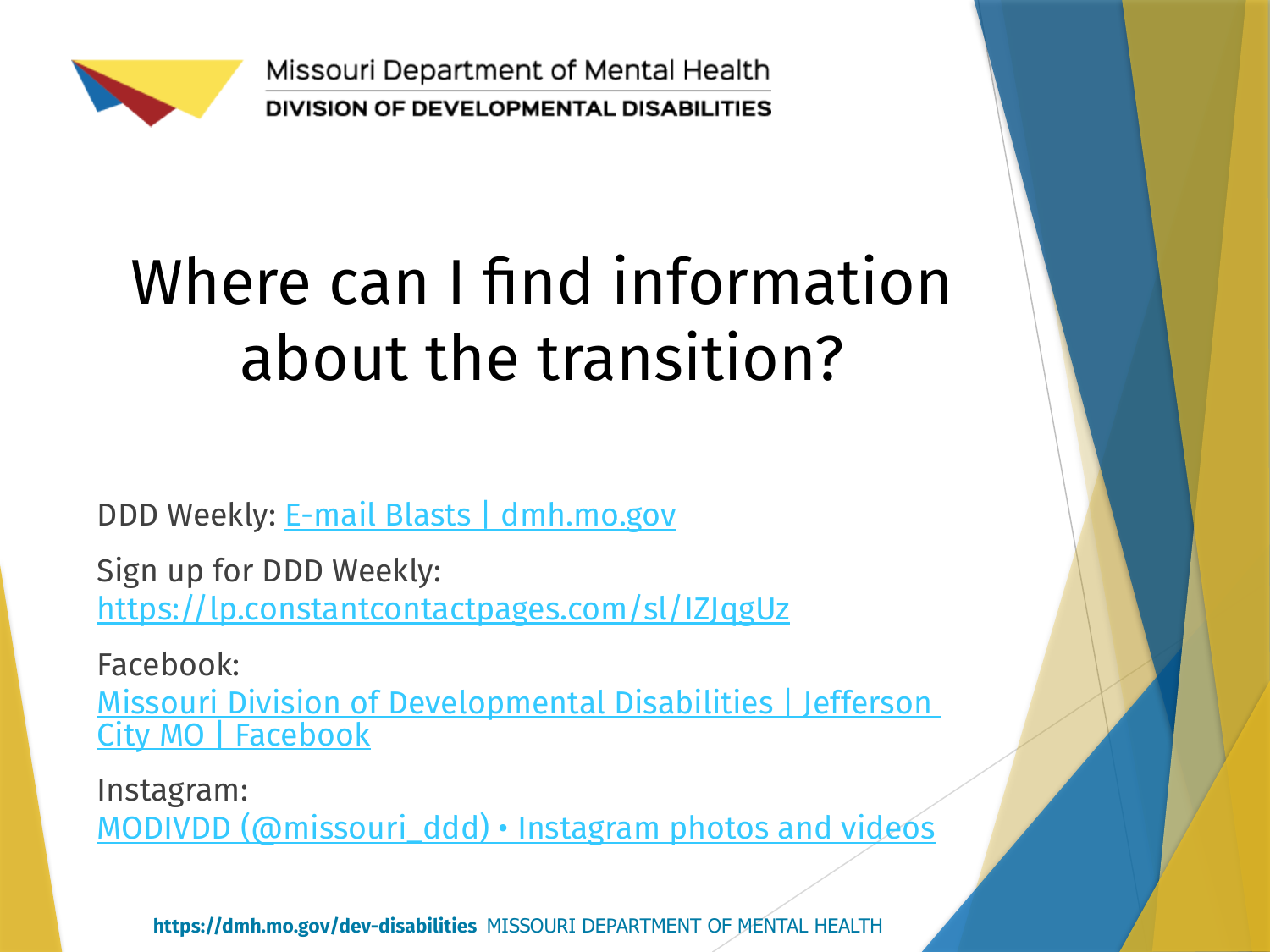

# Where can I find information about the transition?
DDD Weekly: E-mail Blasts | dmh.mo.gov
Sign up for DDD Weekly: https://lp.constantcontactpages.com/sl/IZJqgUz
Facebook: Missouri Division of Developmental Disabilities | Jefferson City MO | Facebook
Instagram: MODIVDD (@missouri_ddd) • Instagram photos and videos